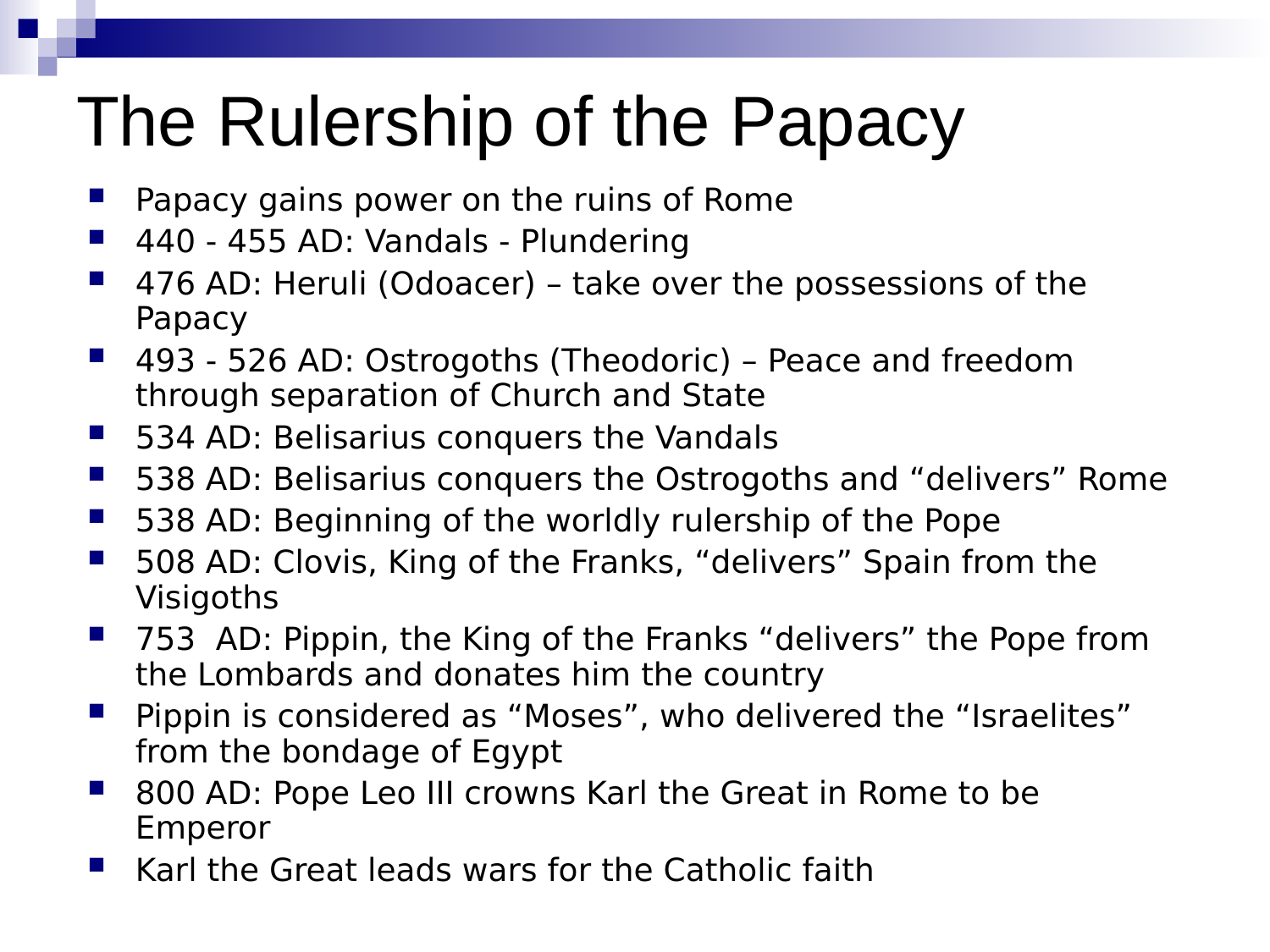

# The Rulership of the Papacy
Papacy gains power on the ruins of Rome
440 - 455 AD: Vandals - Plundering
476 AD: Heruli (Odoacer) – take over the possessions of the Papacy
493 - 526 AD: Ostrogoths (Theodoric) – Peace and freedom through separation of Church and State
534 AD: Belisarius conquers the Vandals
538 AD: Belisarius conquers the Ostrogoths and “delivers” Rome
538 AD: Beginning of the worldly rulership of the Pope
508 AD: Clovis, King of the Franks, “delivers” Spain from the Visigoths
753  AD: Pippin, the King of the Franks “delivers” the Pope from the Lombards and donates him the country
Pippin is considered as “Moses”, who delivered the “Israelites” from the bondage of Egypt
800 AD: Pope Leo III crowns Karl the Great in Rome to be Emperor
Karl the Great leads wars for the Catholic faith